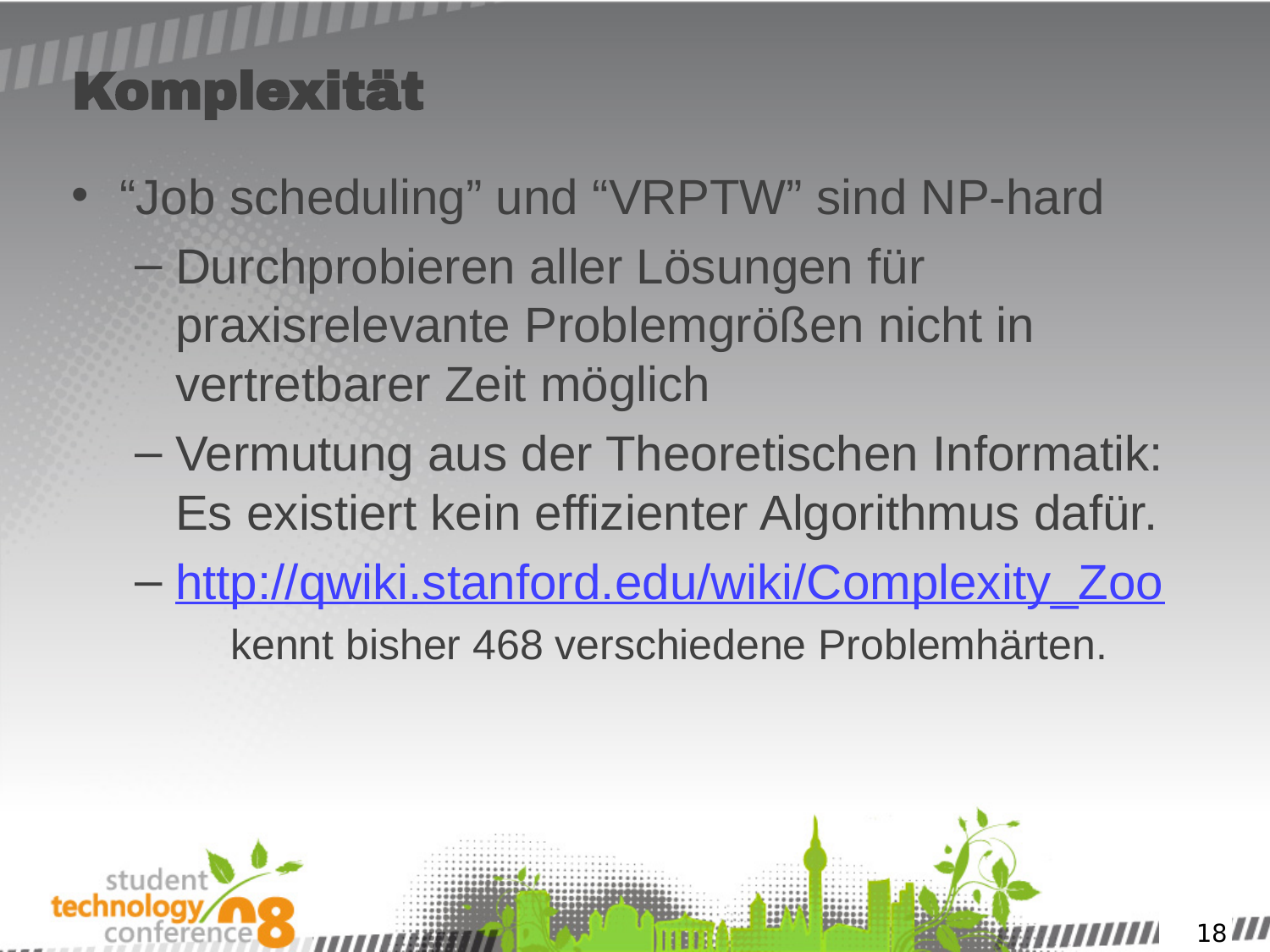

# Komplexität
“Job scheduling” und “VRPTW” sind NP-hard
Durchprobieren aller Lösungen für praxisrelevante Problemgrößen nicht in vertretbarer Zeit möglich
Vermutung aus der Theoretischen Informatik: Es existiert kein effizienter Algorithmus dafür.
http://qwiki.stanford.edu/wiki/Complexity_Zoo
	kennt bisher 468 verschiedene Problemhärten.